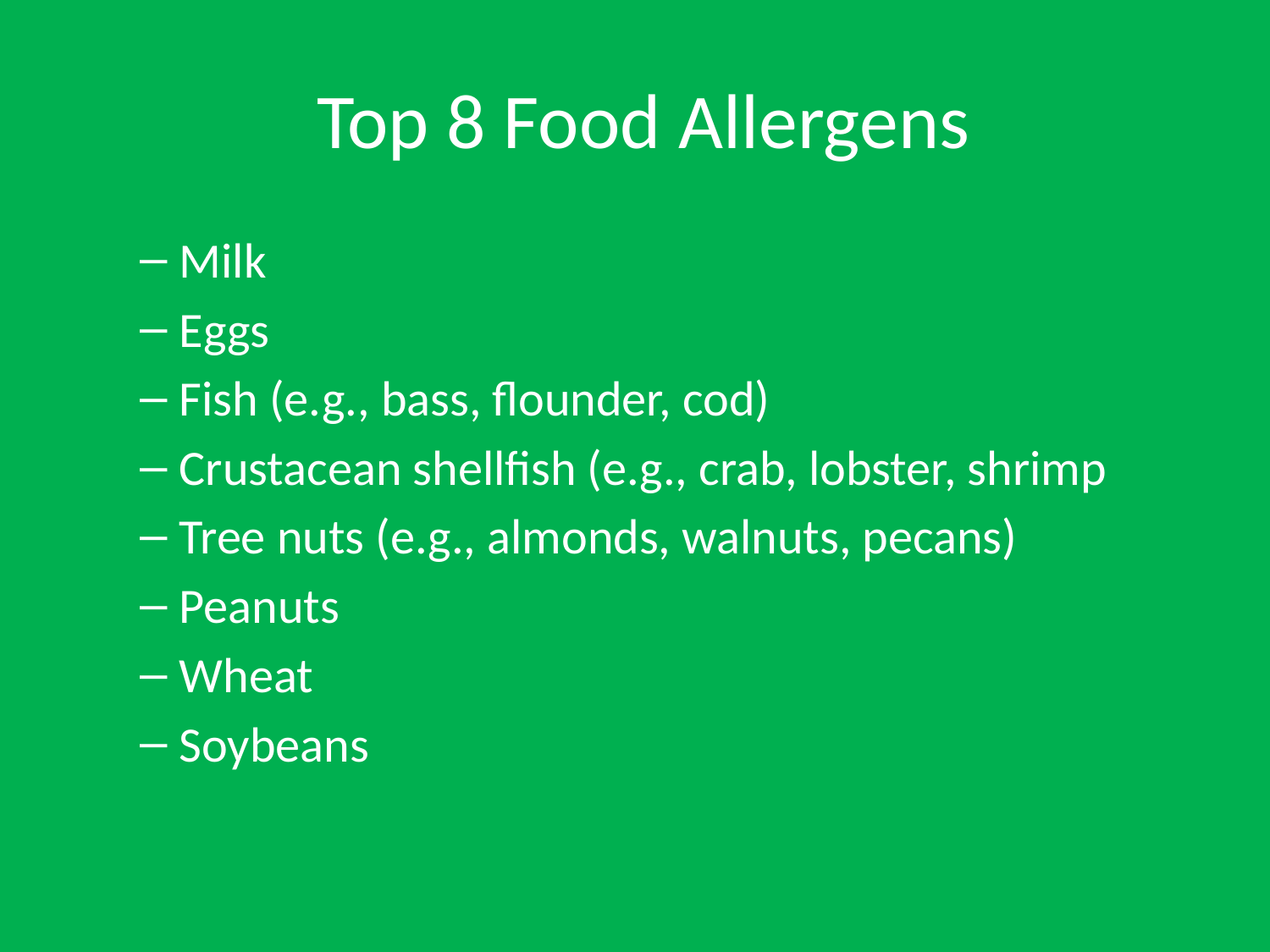

# Top 8 Food Allergens
Milk
Eggs
Fish (e.g., bass, flounder, cod)
Crustacean shellfish (e.g., crab, lobster, shrimp
Tree nuts (e.g., almonds, walnuts, pecans)
Peanuts
Wheat
Soybeans